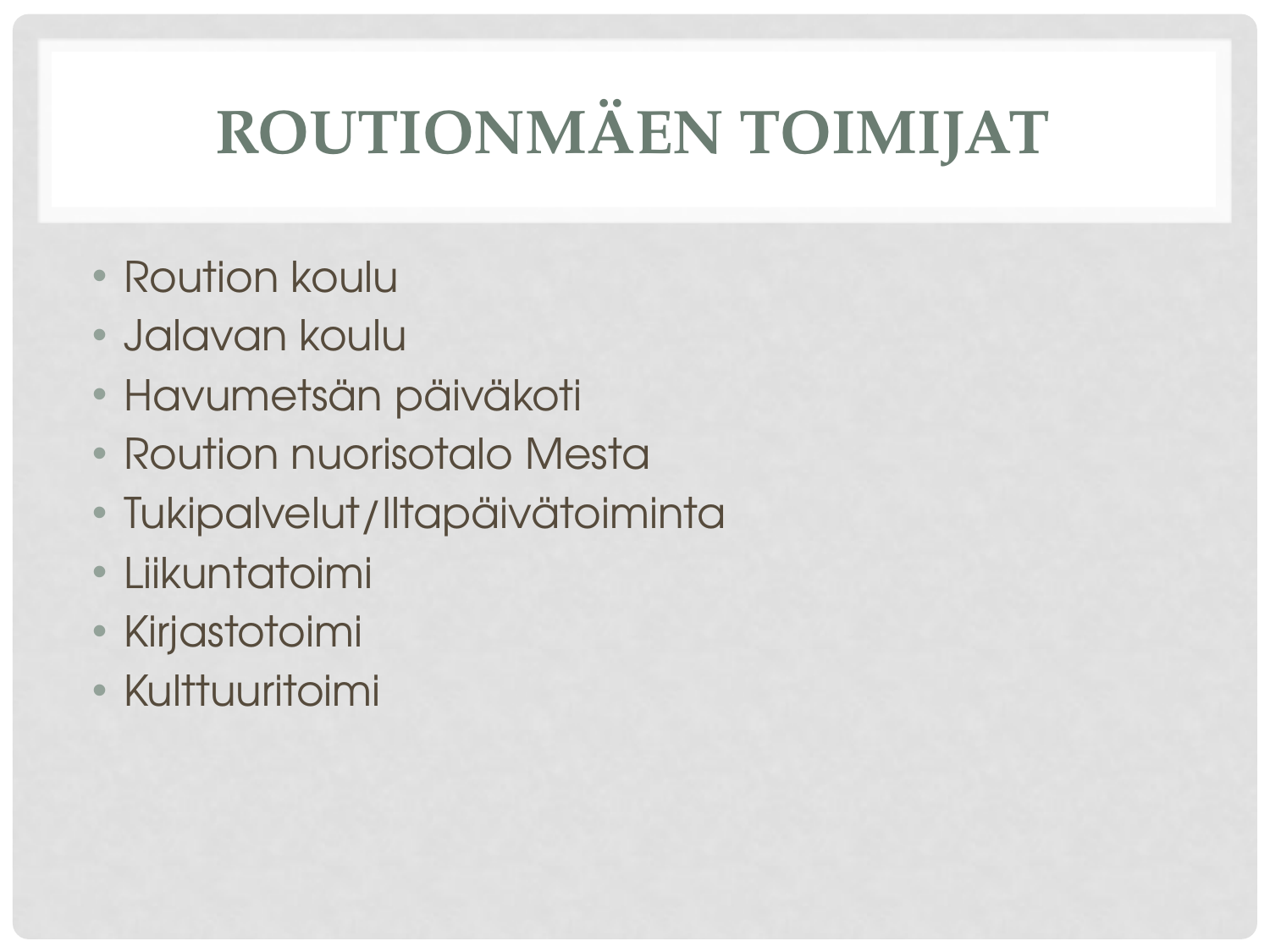

# ROUTIONMÄEN TOIMIJAT
Roution koulu
Jalavan koulu
Havumetsän päiväkoti
Roution nuorisotalo Mesta
Tukipalvelut/Iltapäivätoiminta
Liikuntatoimi
Kirjastotoimi
Kulttuuritoimi